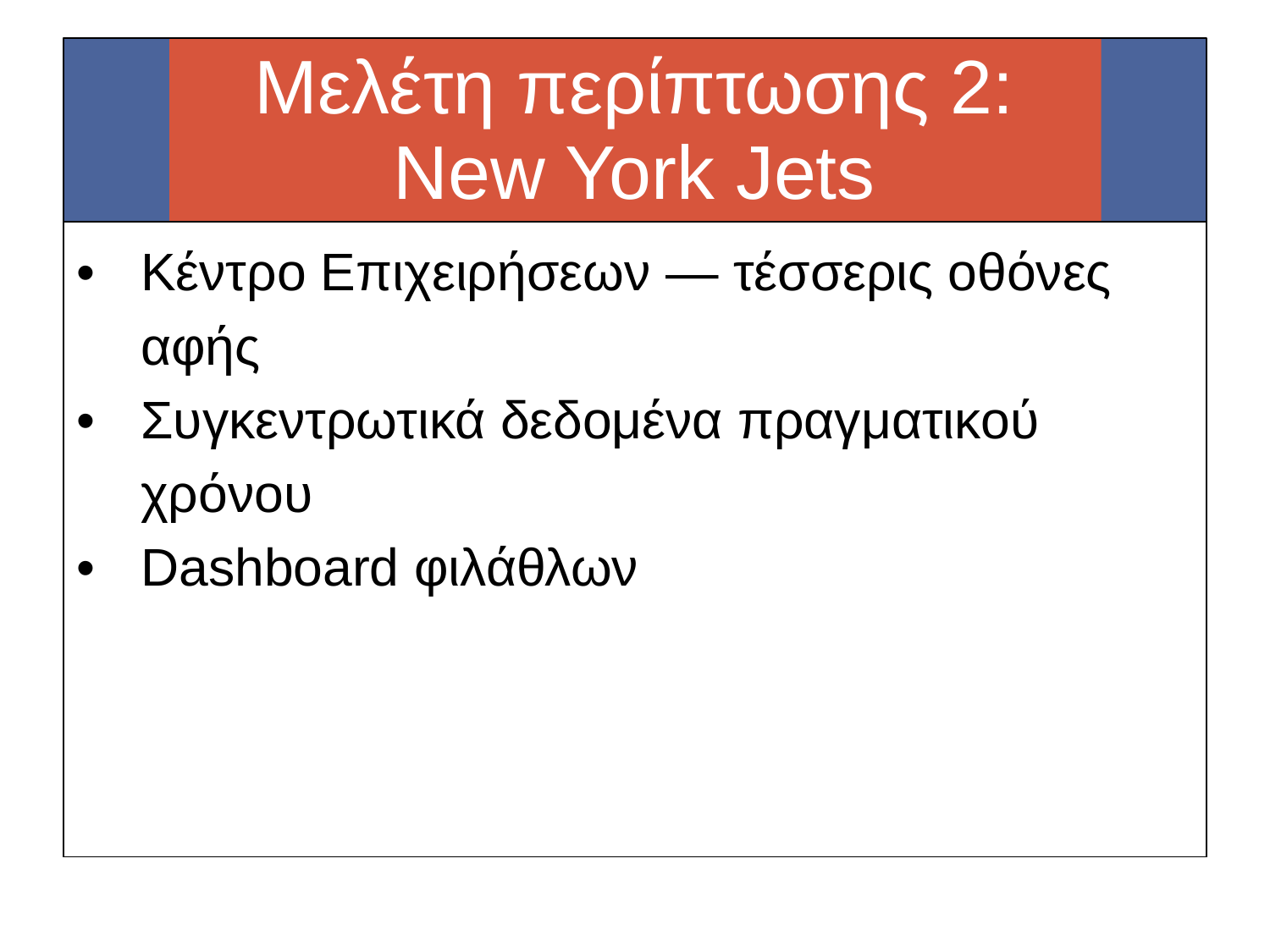

#
Μελέτη περίπτωσης 2:
New York Jets

| Κέντρο Επιχειρήσεων — τέσσερις οθόνες αφής Συγκεντρωτικά δεδομένα πραγματικού χρόνου Dashboard φιλάθλων |
| --- |